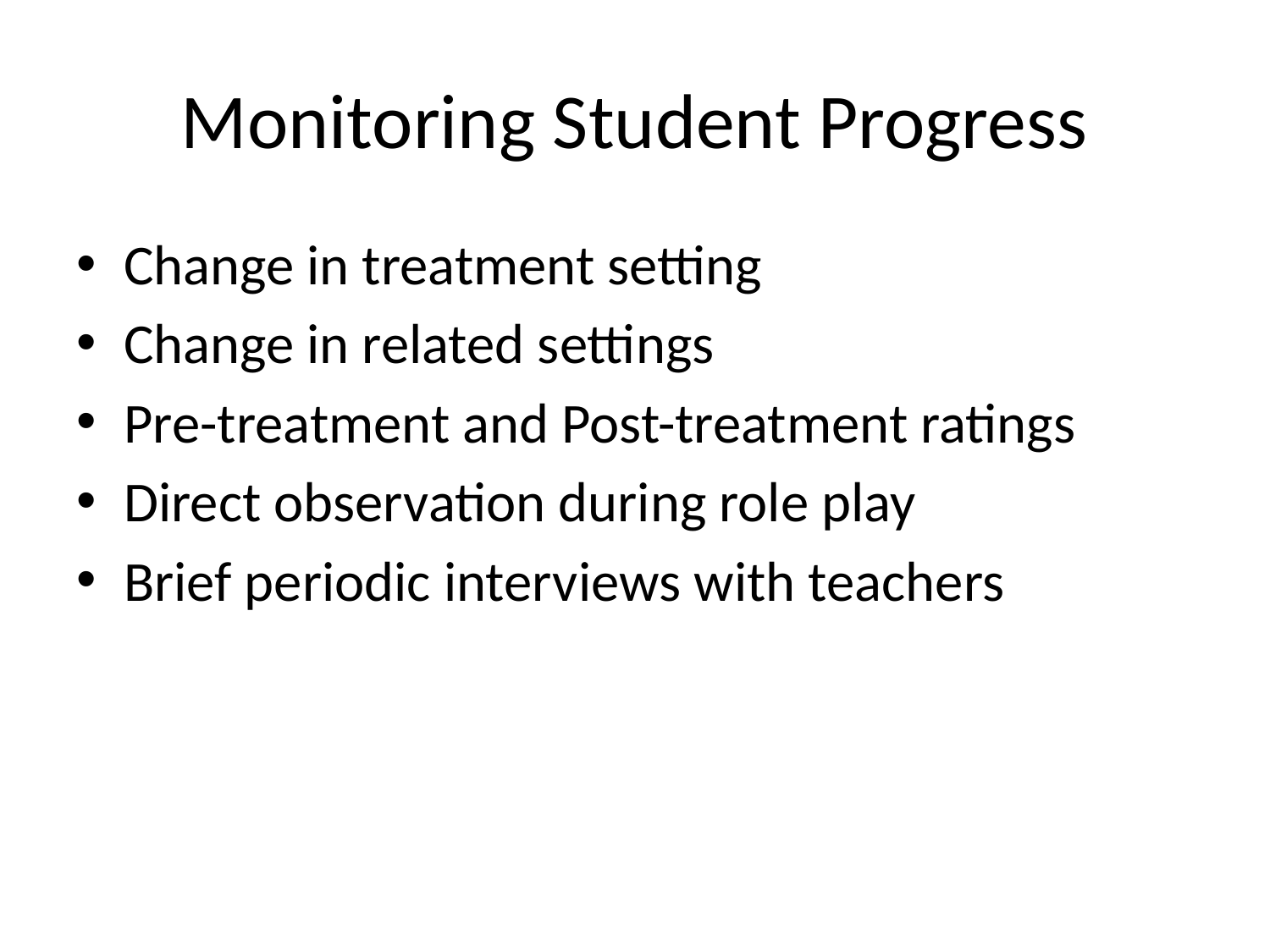

# Monitoring Student Progress
Change in treatment setting
Change in related settings
Pre-treatment and Post-treatment ratings
Direct observation during role play
Brief periodic interviews with teachers